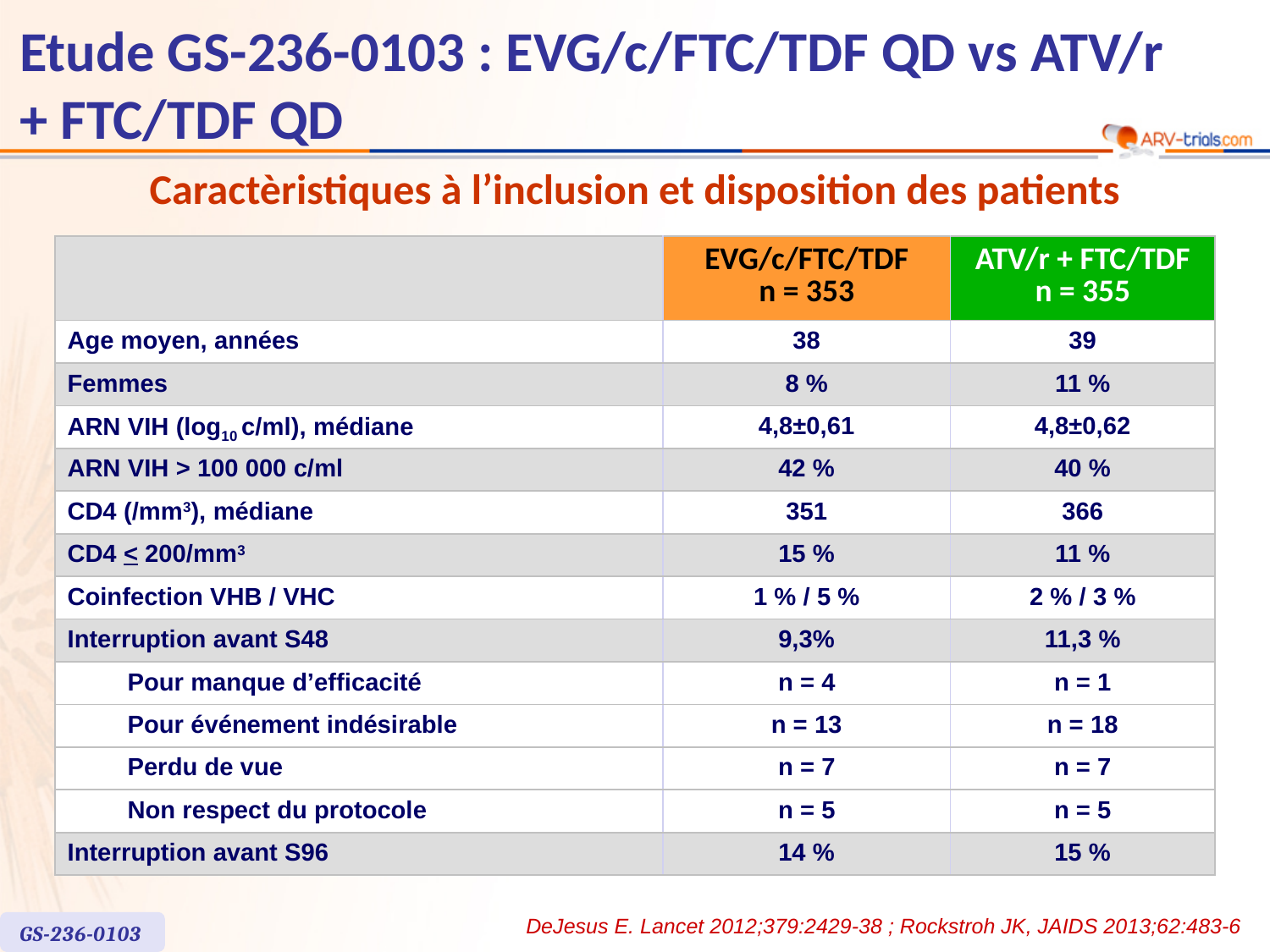

# Etude GS-236-0103 : EVG/c/FTC/TDF QD vs ATV/r + FTC/TDF QD
Caractèristiques à l’inclusion et disposition des patients
|  |  | EVG/c/FTC/TDF n = 353 | ATV/r + FTC/TDF n = 355 |
| --- | --- | --- | --- |
| Age moyen, années |  | 38 | 39 |
| Femmes |  | 8 % | 11 % |
| ARN VIH (log10 c/ml), médiane |  | 4,8±0,61 | 4,8±0,62 |
| ARN VIH > 100 000 c/ml |  | 42 % | 40 % |
| CD4 (/mm3), médiane |  | 351 | 366 |
| CD4 < 200/mm3 |  | 15 % | 11 % |
| Coinfection VHB / VHC |  | 1 % / 5 % | 2 % / 3 % |
| Interruption avant S48 |  | 9,3% | 11,3 % |
|  | Pour manque d’efficacité | n = 4 | n = 1 |
|  | Pour événement indésirable | n = 13 | n = 18 |
|  | Perdu de vue | n = 7 | n = 7 |
|  | Non respect du protocole | n = 5 | n = 5 |
| Interruption avant S96 |  | 14 % | 15 % |
DeJesus E. Lancet 2012;379:2429-38 ; Rockstroh JK, JAIDS 2013;62:483-6

GS-236-0103